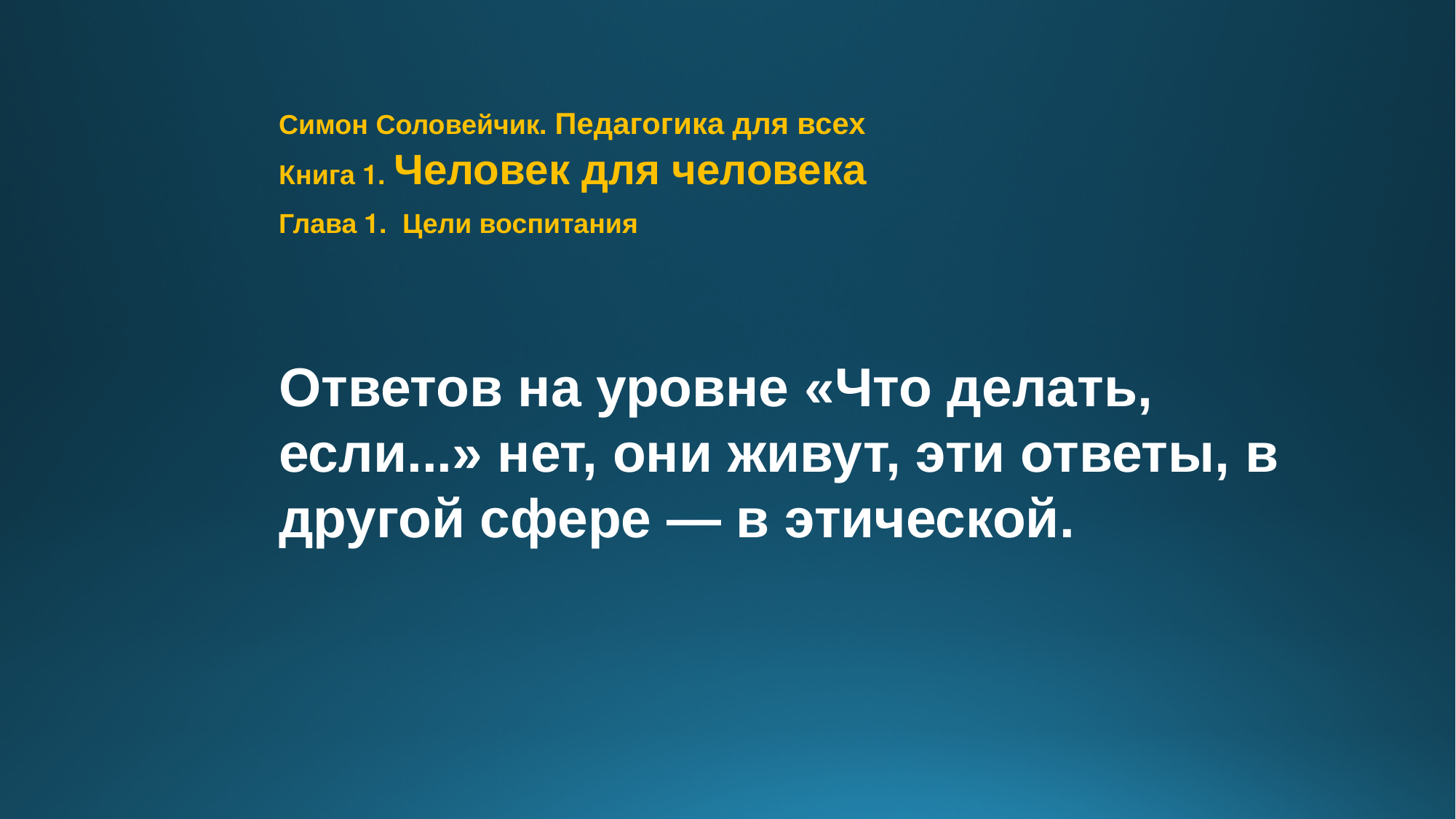

Симон Соловейчик. Педагогика для всех

Книга 1. Человек для человека

Глава 1.  Цели воспитания

Ответов на уровне «Что делать, если...» нет, они живут, эти ответы, в другой сфере — в этической.